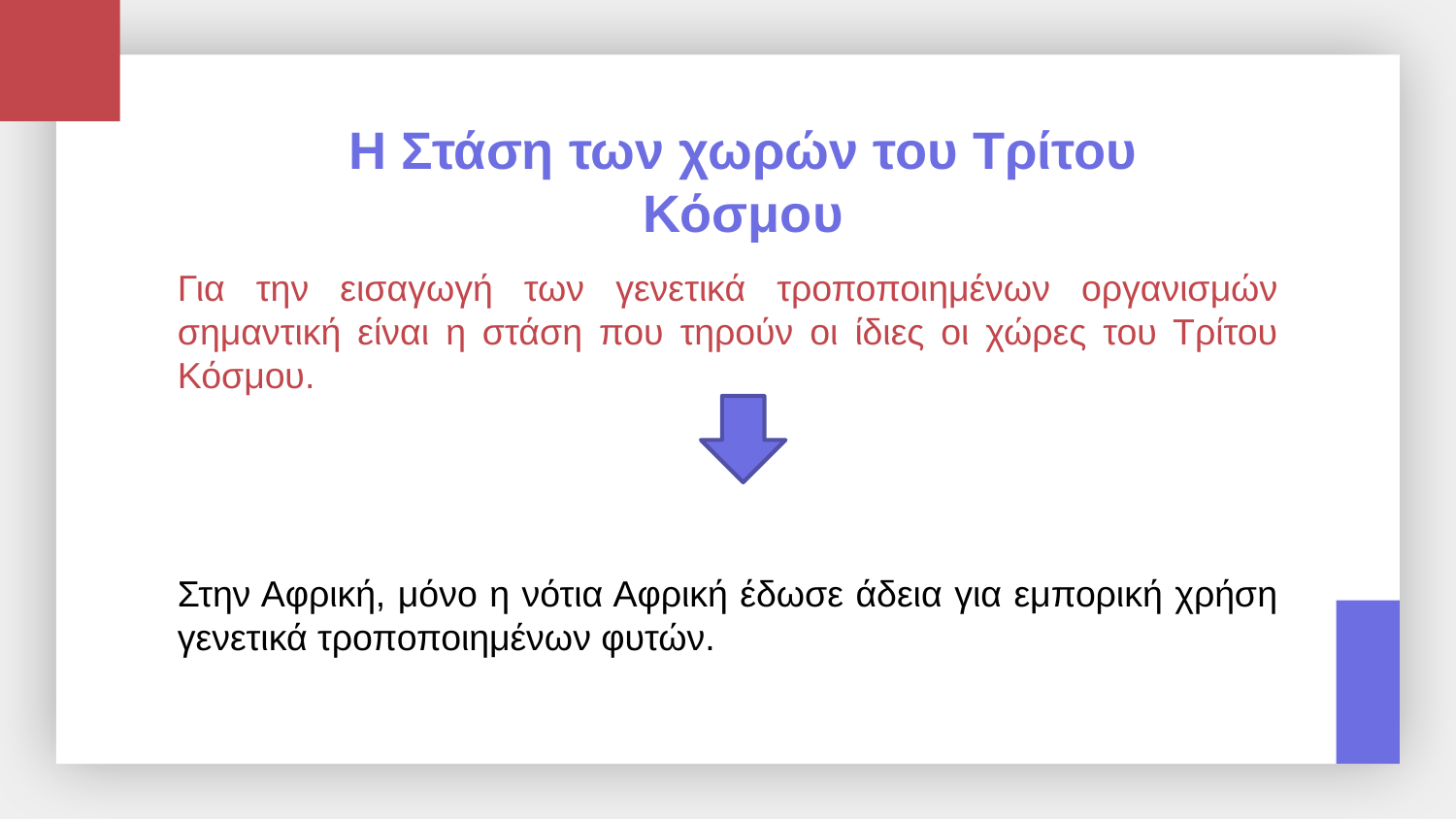

Η Στάση των χωρών του Τρίτου Κόσμου
Για την εισαγωγή των γενετικά τροποποιημένων οργανισμών σημαντική είναι η στάση που τηρούν οι ίδιες οι χώρες του Τρίτου Κόσμου.

Στην Αφρική, μόνο η νότια Αφρική έδωσε άδεια για εμπορική χρήση γενετικά τροποποιημένων φυτών.